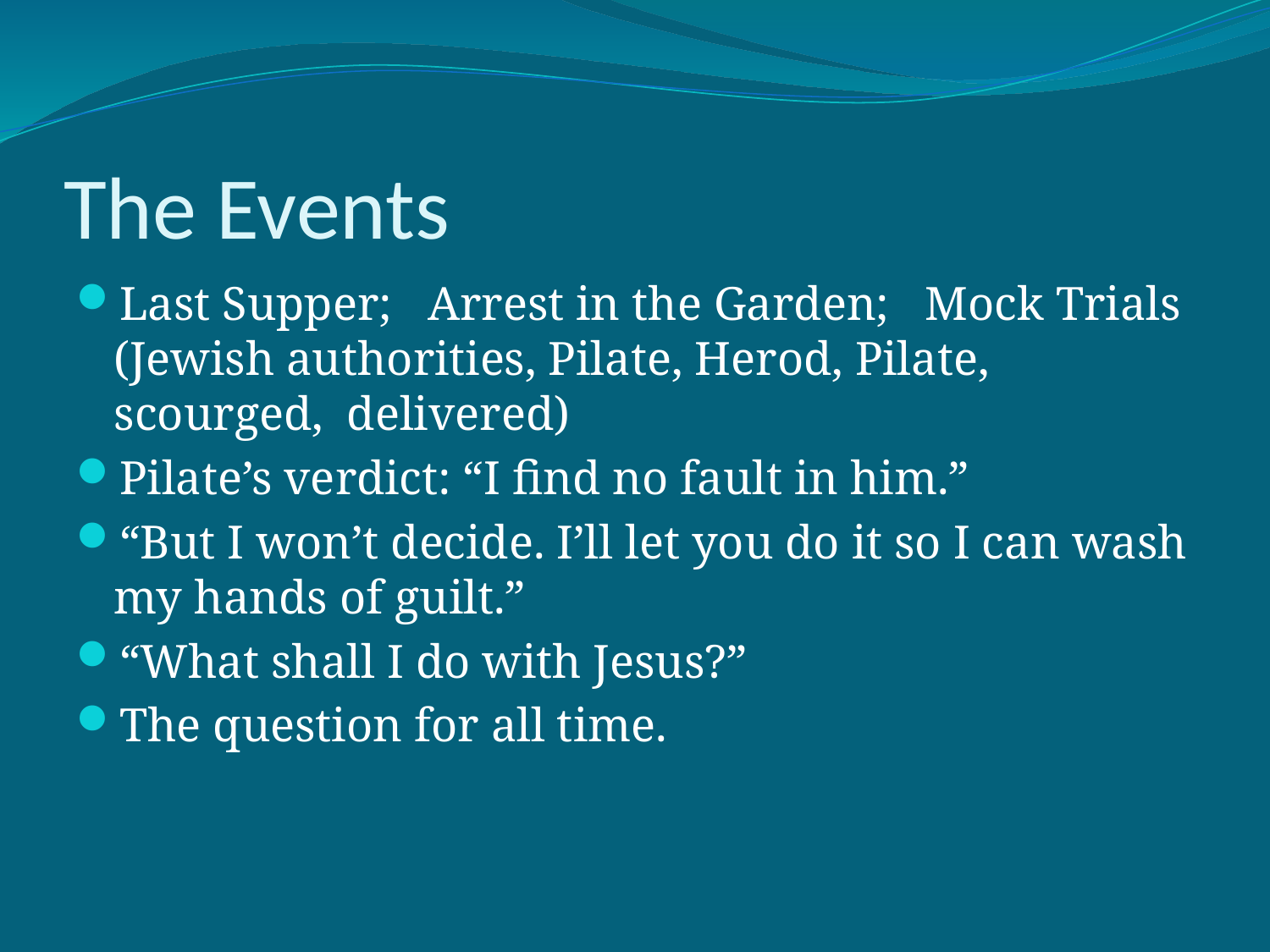

# The Events
Last Supper;   Arrest in the Garden;   Mock Trials (Jewish authorities, Pilate, Herod, Pilate, scourged,  delivered)
Pilate’s verdict: “I find no fault in him.”
“But I won’t decide. I’ll let you do it so I can wash my hands of guilt.”
“What shall I do with Jesus?”
The question for all time.